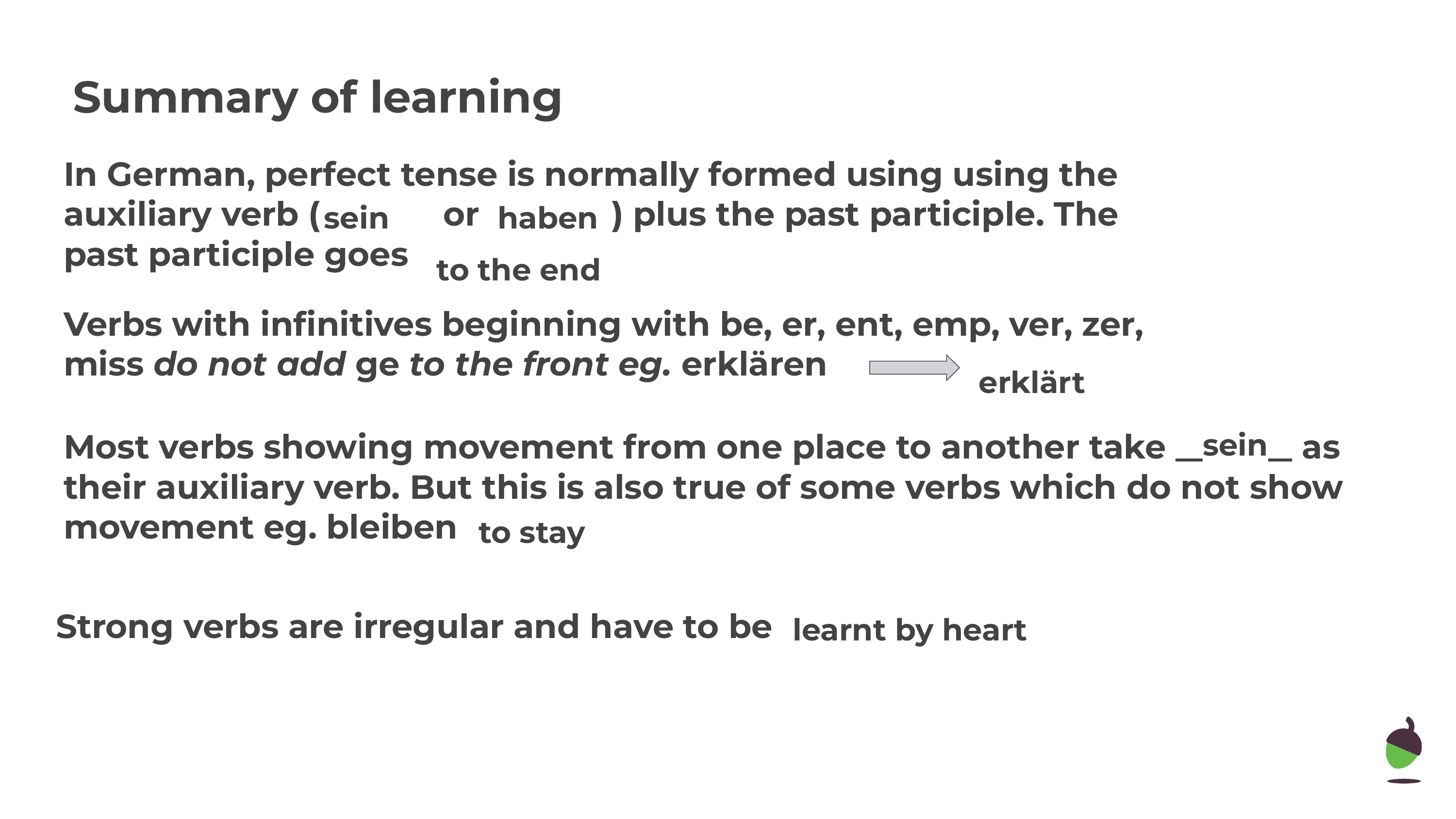

# Summary of learning
In German, perfect tense is normally formed using using the auxiliary verb (             or              ) plus the past participle. The past participle goes
sein
haben
to the end
Verbs with infinitives beginning with be, er, ent, emp, ver, zer, miss do not add ge to the front eg. erklären

erklärt
Most verbs showing movement from one place to another take _______ as their auxiliary verb. But this is also true of some verbs which do not show movement eg. bleiben
sein
to stay

Strong verbs are irregular and have to be
learnt by heart